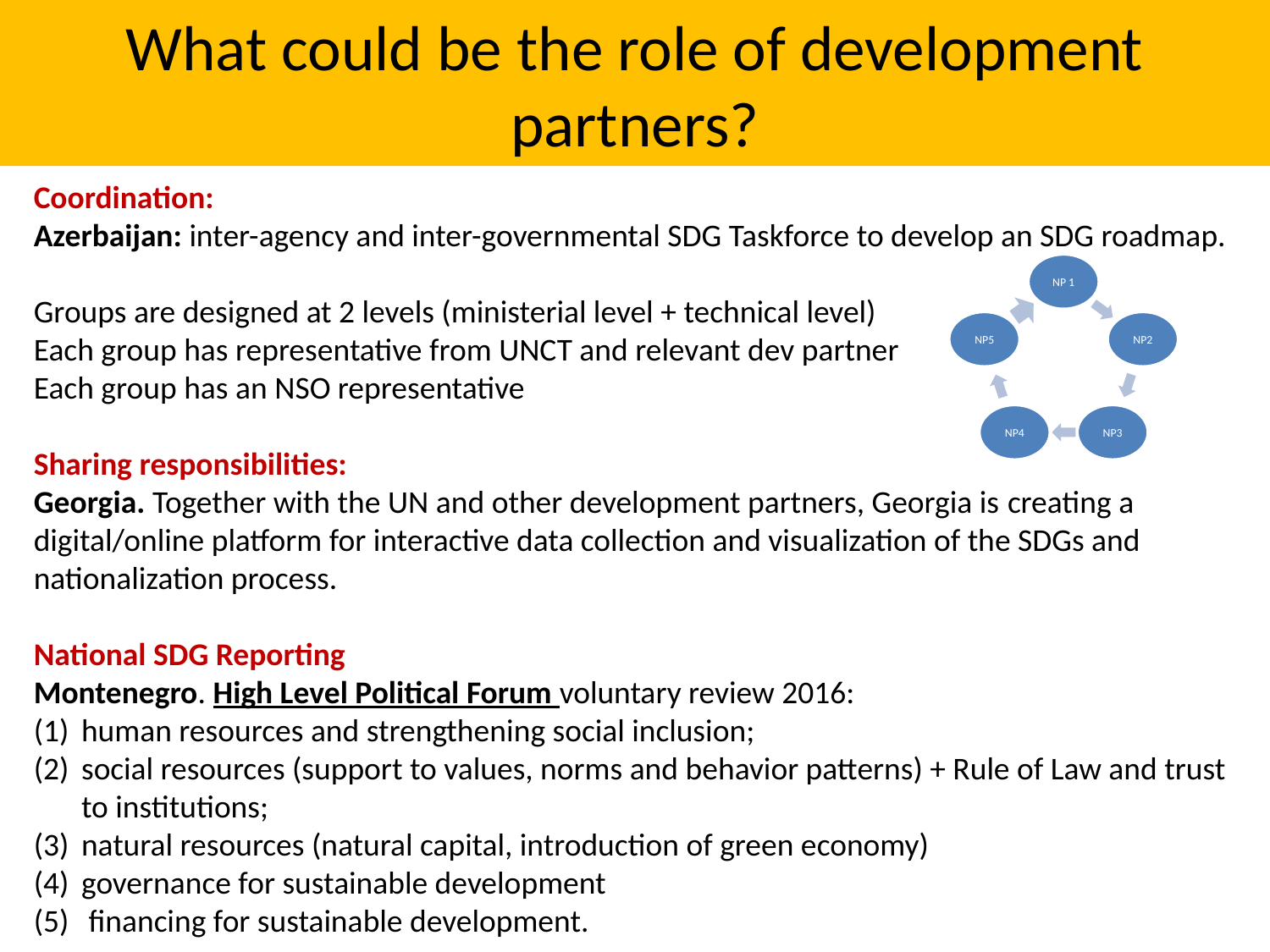

# What could be the role of development partners?
Coordination:
Azerbaijan: inter-agency and inter-governmental SDG Taskforce to develop an SDG roadmap.

Groups are designed at 2 levels (ministerial level + technical level)
Each group has representative from UNCT and relevant dev partner
Each group has an NSO representative

Sharing responsibilities:
Georgia. Together with the UN and other development partners, Georgia is creating a digital/online platform for interactive data collection and visualization of the SDGs and nationalization process.

National SDG Reporting
Montenegro. High Level Political Forum voluntary review 2016:
human resources and strengthening social inclusion;
social resources (support to values, norms and behavior patterns) + Rule of Law and trust to institutions;
natural resources (natural capital, introduction of green economy)
governance for sustainable development
 financing for sustainable development.

NP 1
NP2
NP3
NP4
NP5